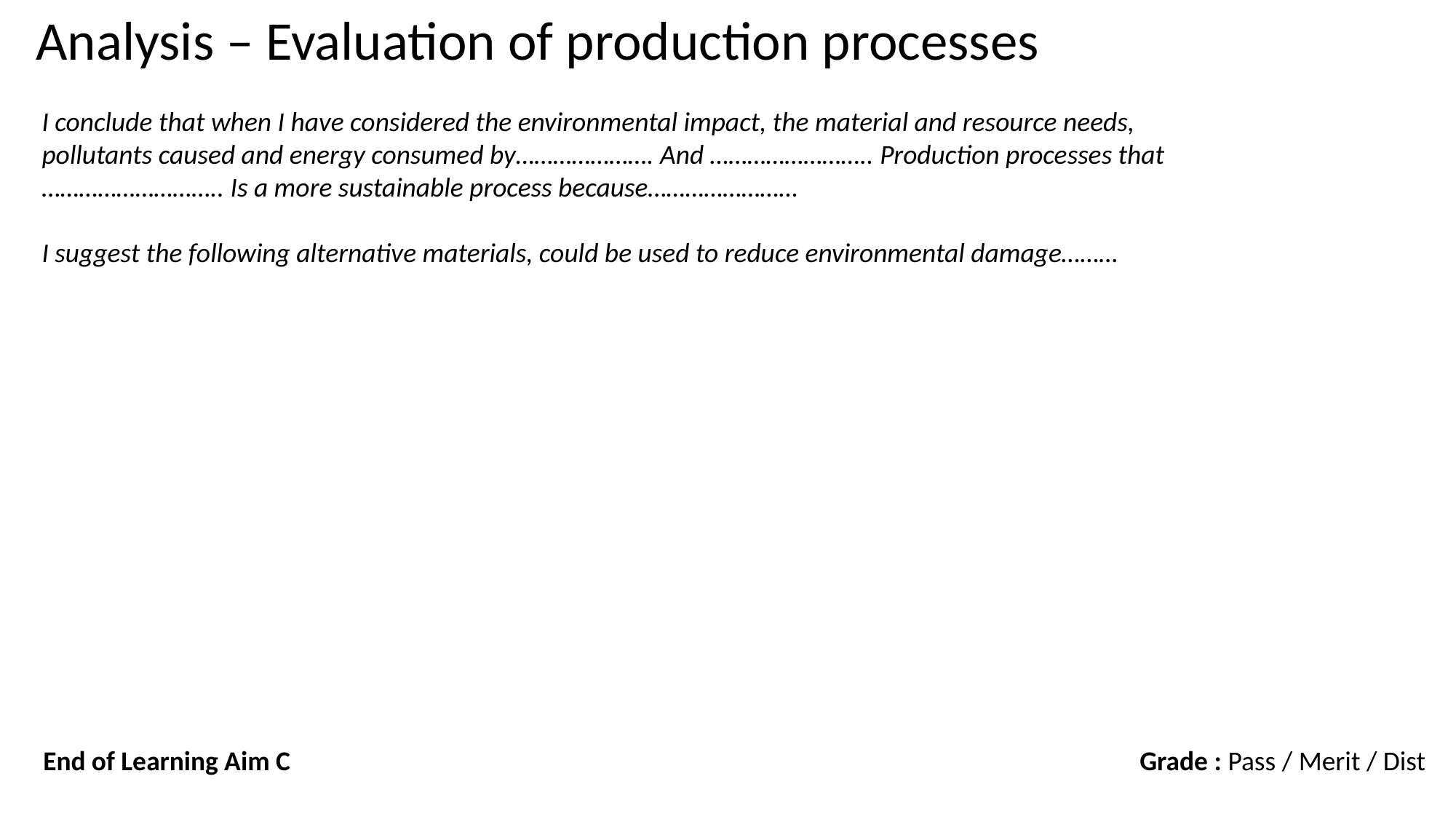

Analysis – Evaluation of production processes
I conclude that when I have considered the environmental impact, the material and resource needs, pollutants caused and energy consumed by…………………. And …………………….. Production processes that ……………………….. Is a more sustainable process because……………………

I suggest the following alternative materials, could be used to reduce environmental damage………
End of Learning Aim C
Grade : Pass / Merit / Dist